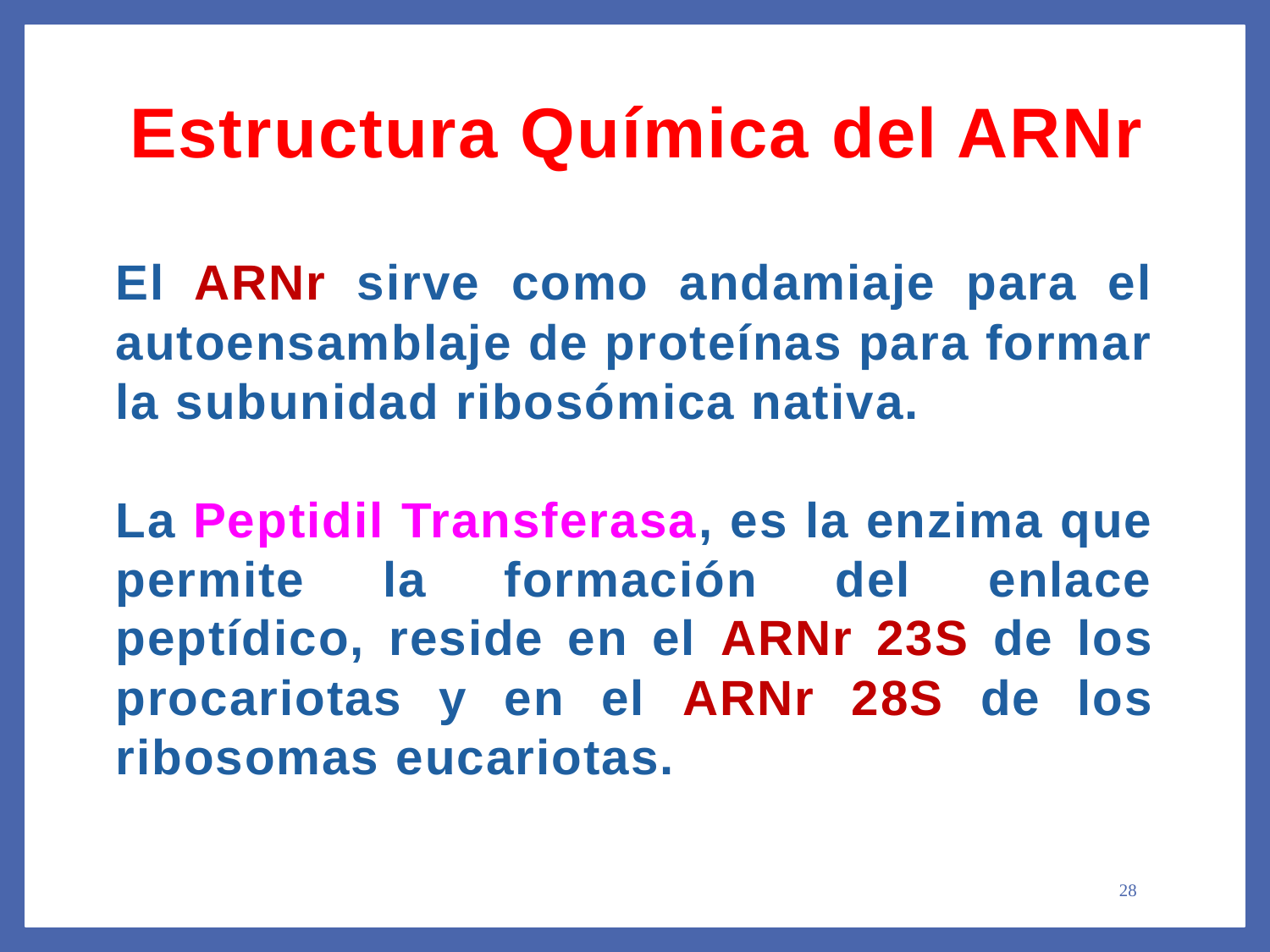

Estructura Química del ARNr
El ARNr sirve como andamiaje para el autoensamblaje de proteínas para formar la subunidad ribosómica nativa.

La Peptidil Transferasa, es la enzima que permite la formación del enlace peptídico, reside en el ARNr 23S de los procariotas y en el ARNr 28S de los ribosomas eucariotas.
28